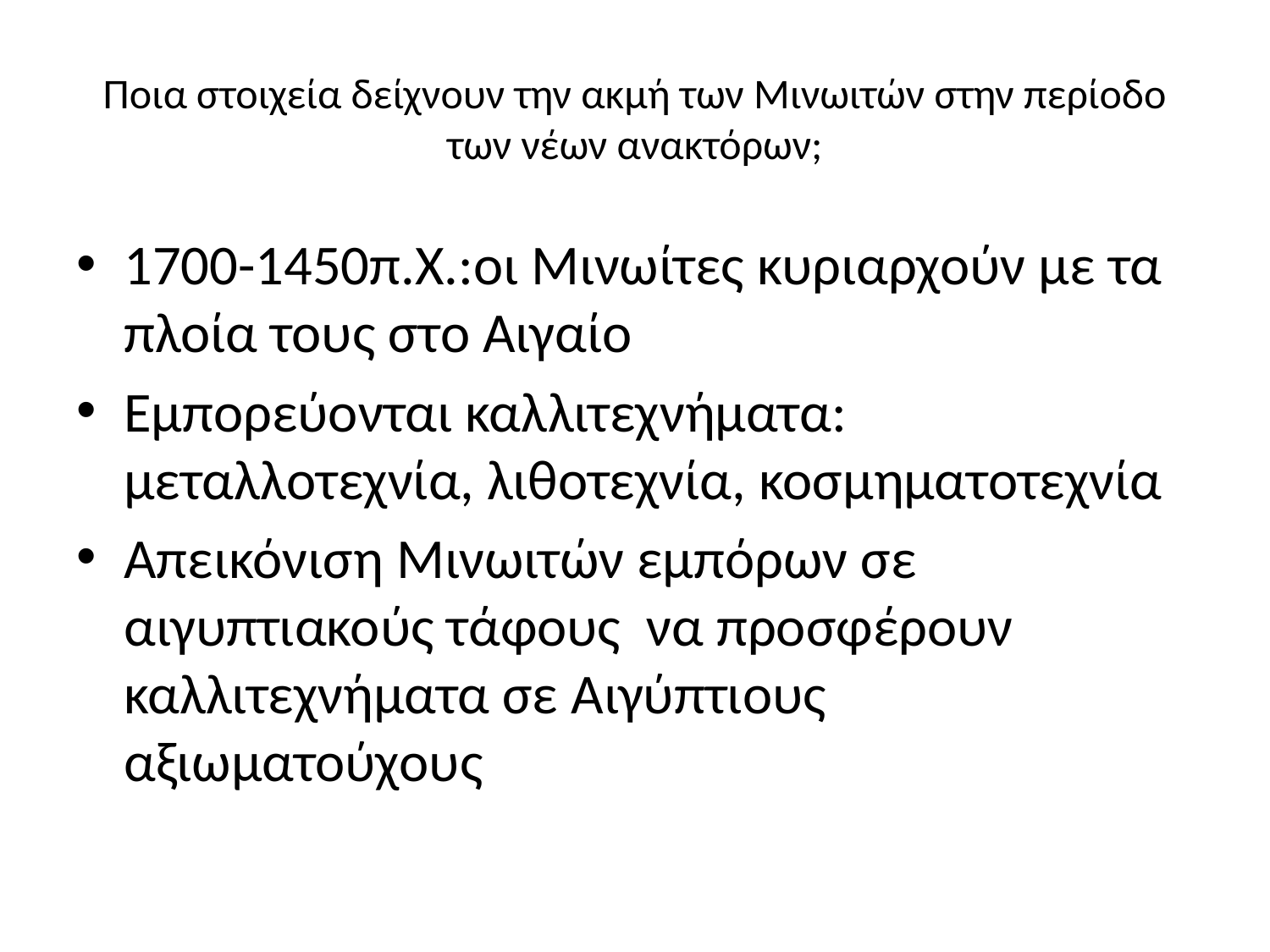

# Ποια στοιχεία δείχνουν την ακμή των Μινωιτών στην περίοδο των νέων ανακτόρων;
1700-1450π.Χ.:οι Μινωίτες κυριαρχούν με τα πλοία τους στο Αιγαίο
Εμπορεύονται καλλιτεχνήματα: μεταλλοτεχνία, λιθοτεχνία, κοσμηματοτεχνία
Απεικόνιση Μινωιτών εμπόρων σε αιγυπτιακούς τάφους  να προσφέρουν καλλιτεχνήματα σε Αιγύπτιους αξιωματούχους